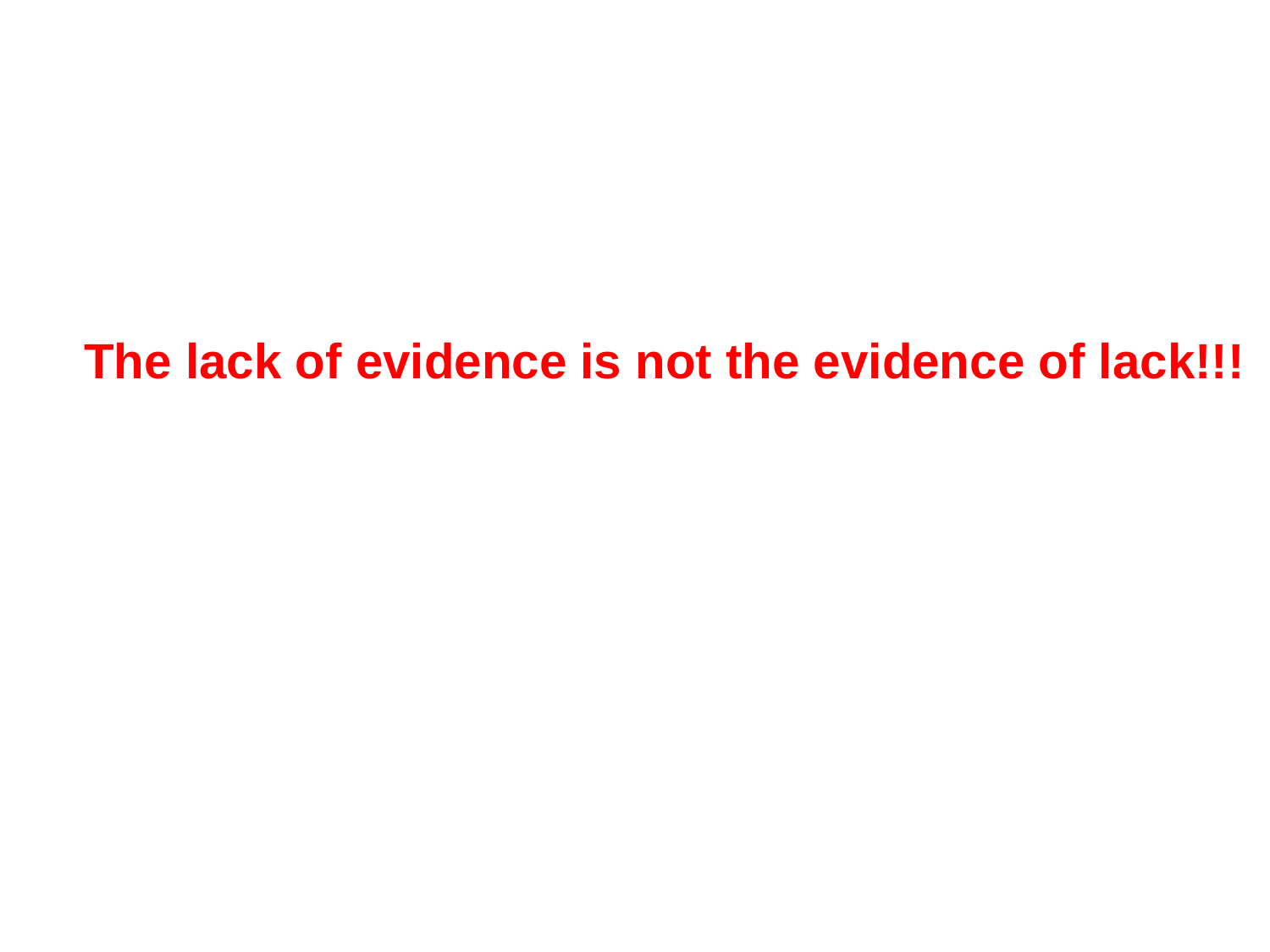

The lack of evidence is not the evidence of lack!!!